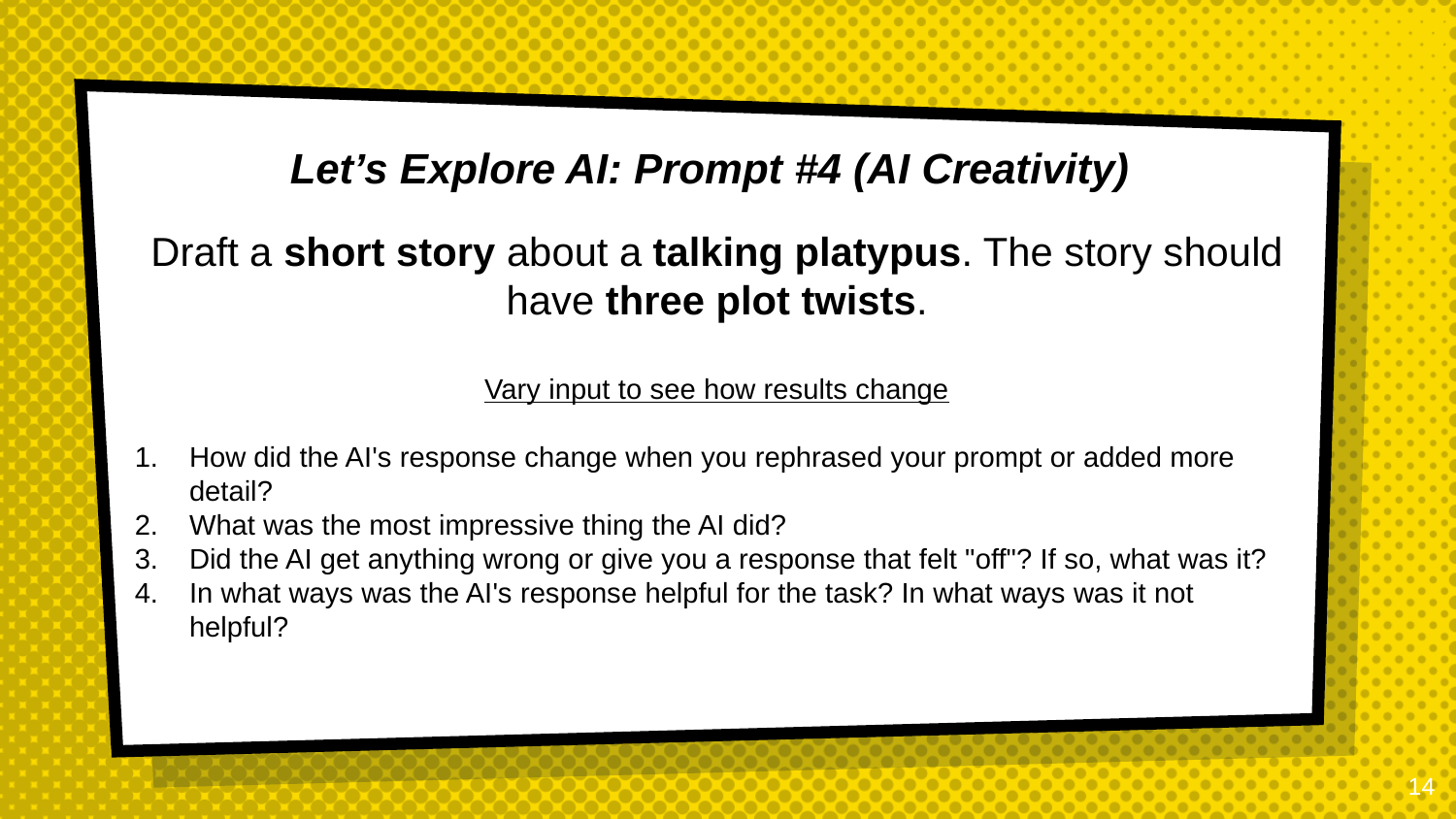

Let’s Explore AI: Prompt #4 (AI Creativity)

Draft a short story about a talking platypus. The story should have three plot twists.

Vary input to see how results change

How did the AI's response change when you rephrased your prompt or added more detail?
What was the most impressive thing the AI did?
Did the AI get anything wrong or give you a response that felt "off"? If so, what was it?
In what ways was the AI's response helpful for the task? In what ways was it not helpful?

14